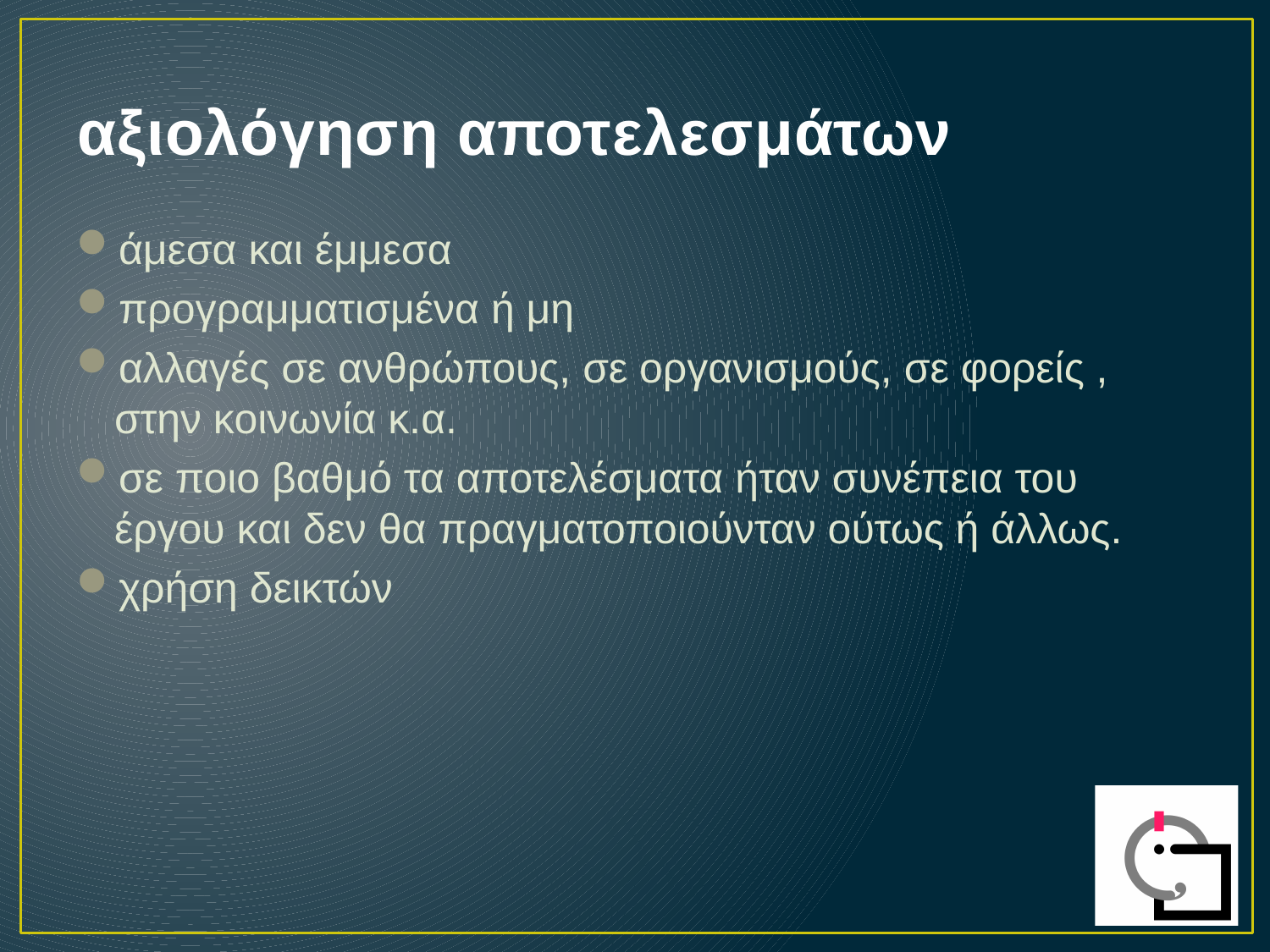

# αξιολόγηση αποτελεσμάτων
άμεσα και έμμεσα
προγραμματισμένα ή μη
αλλαγές σε ανθρώπους, σε οργανισμούς, σε φορείς , στην κοινωνία κ.α.
σε ποιο βαθμό τα αποτελέσματα ήταν συνέπεια του έργου και δεν θα πραγματοποιούνταν ούτως ή άλλως.
χρήση δεικτών